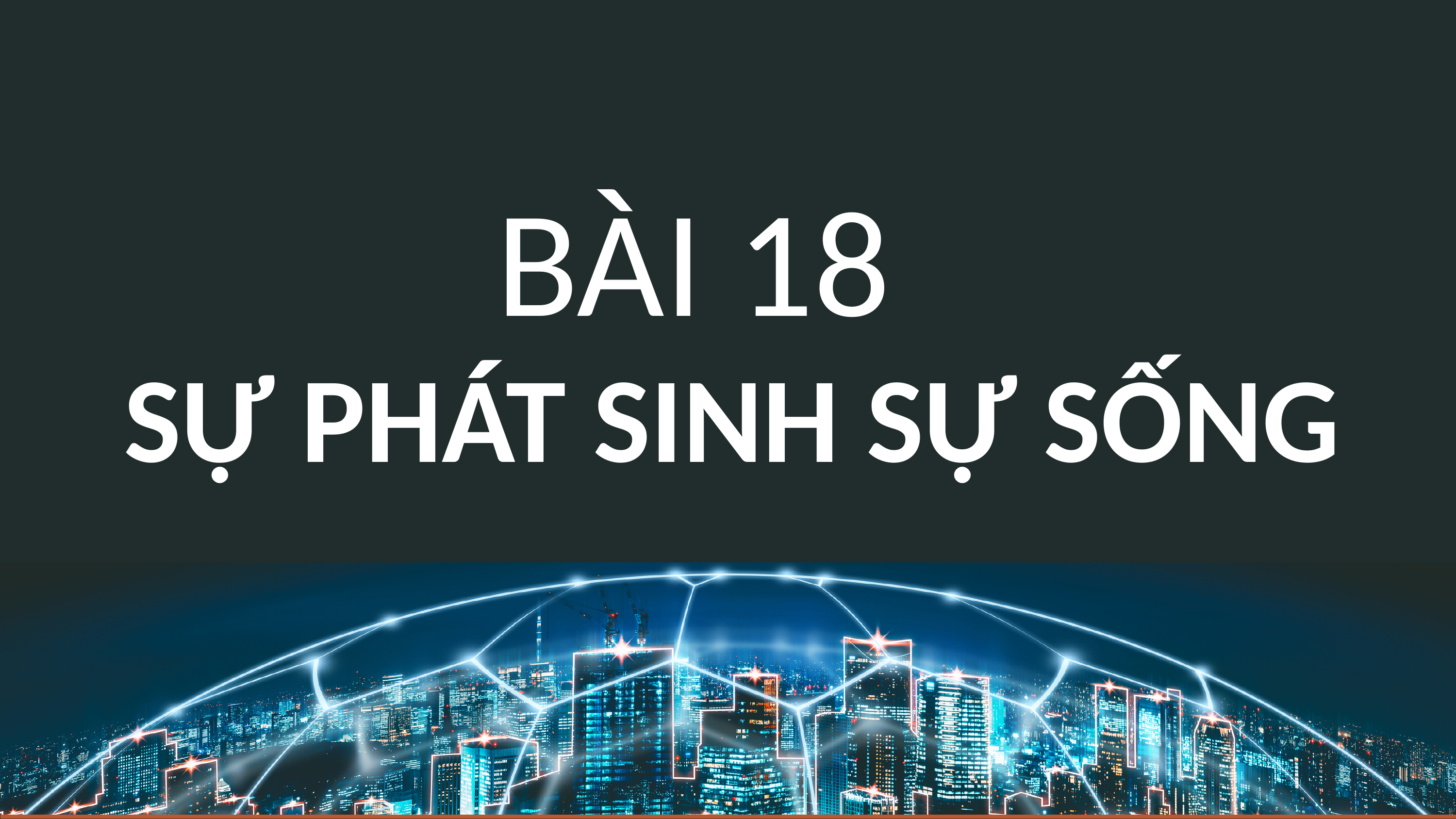

BÀI 18
SỰ PHÁT SINH SỰ SỐNG

2